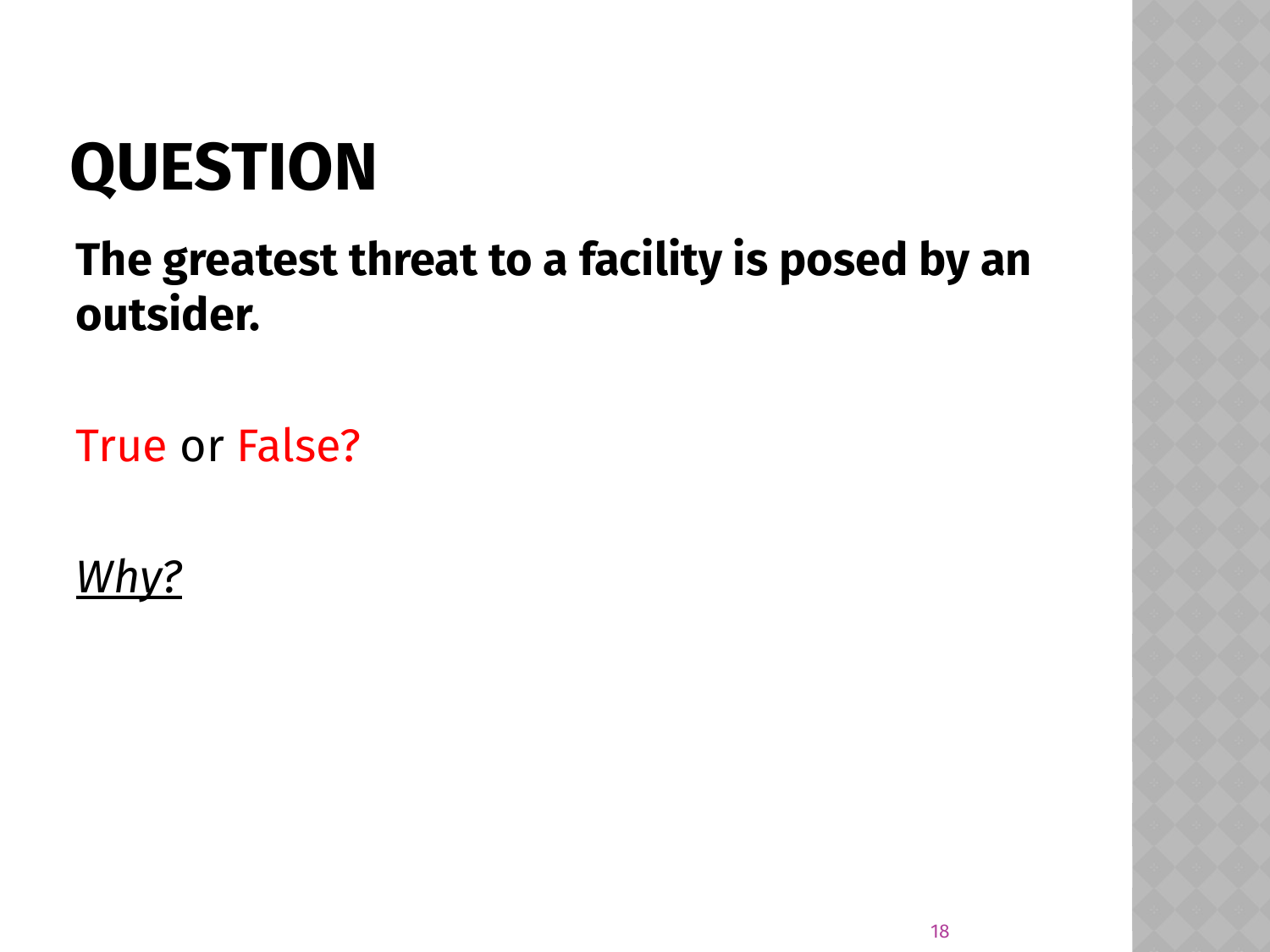

# Question
The greatest threat to a facility is posed by an outsider.

True or False?

Why?
18